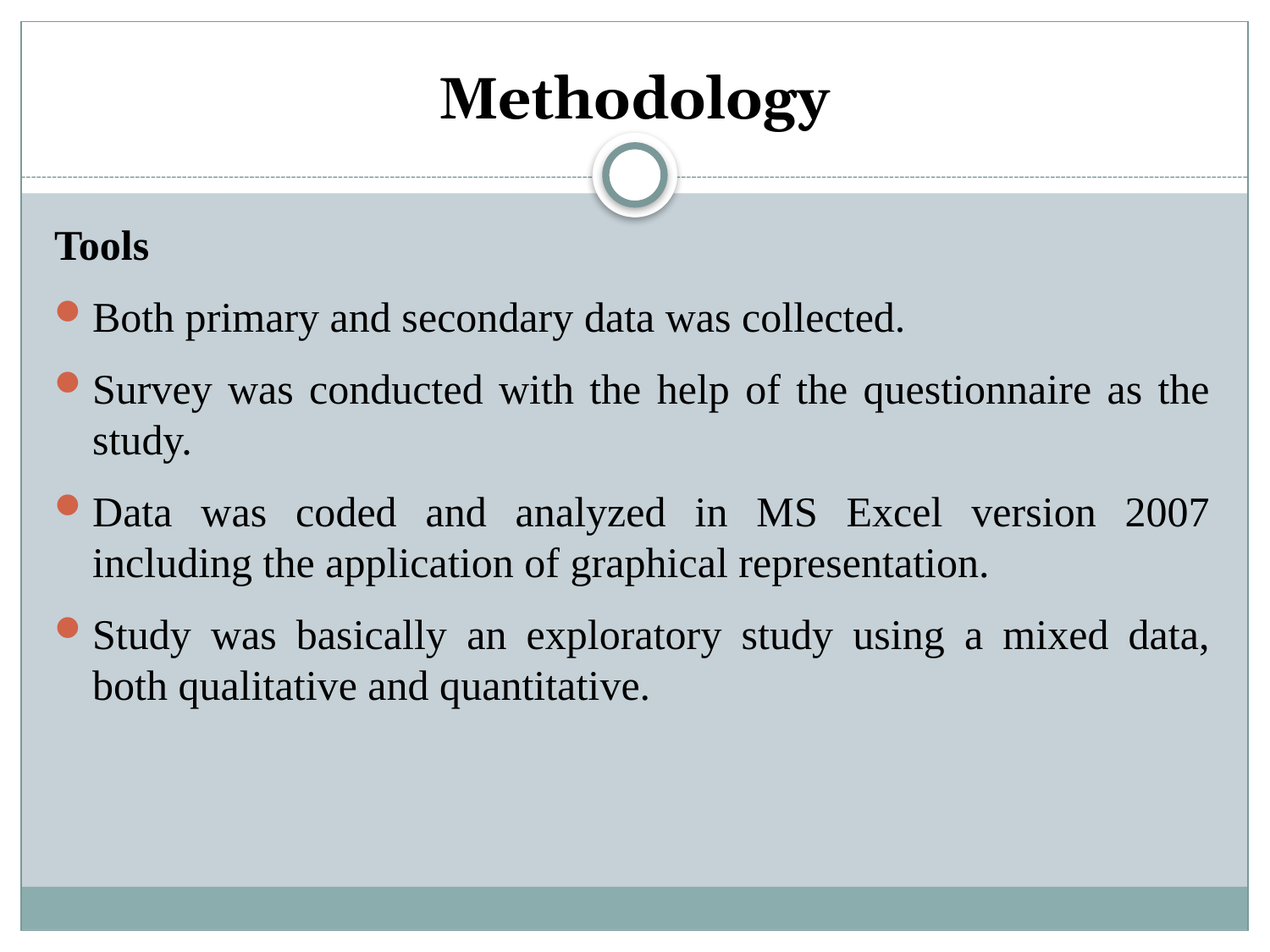

# Methodology
Tools
Both primary and secondary data was collected.
Survey was conducted with the help of the questionnaire as the study.
Data was coded and analyzed in MS Excel version 2007 including the application of graphical representation.
Study was basically an exploratory study using a mixed data, both qualitative and quantitative.